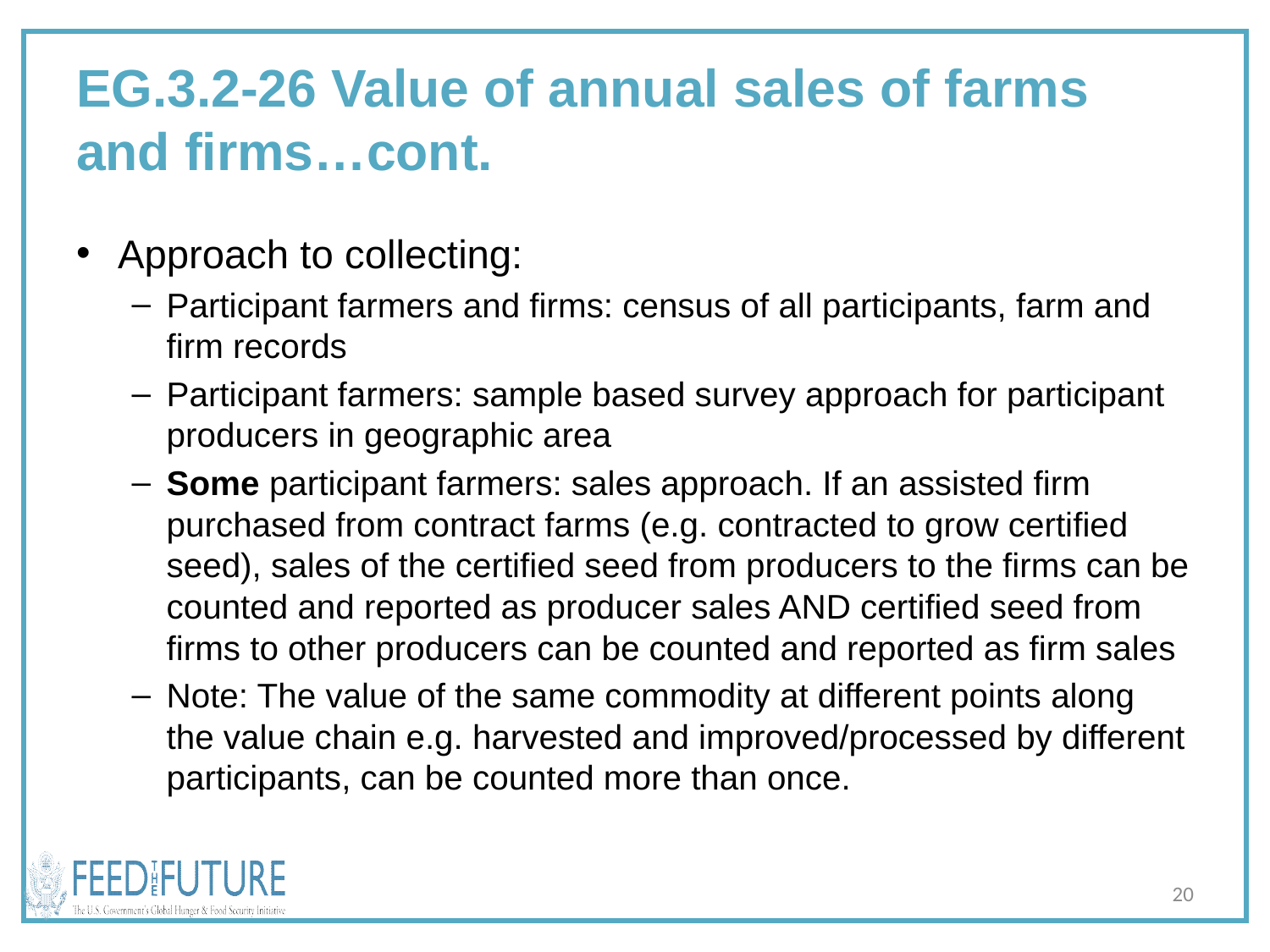

# EG.3.2-26 Value of annual sales of farms and firms…cont.
Approach to collecting:
Participant farmers and firms: census of all participants, farm and firm records
Participant farmers: sample based survey approach for participant producers in geographic area
Some participant farmers: sales approach. If an assisted firm purchased from contract farms (e.g. contracted to grow certified seed), sales of the certified seed from producers to the firms can be counted and reported as producer sales AND certified seed from firms to other producers can be counted and reported as firm sales
Note: The value of the same commodity at different points along the value chain e.g. harvested and improved/processed by different participants, can be counted more than once.
20